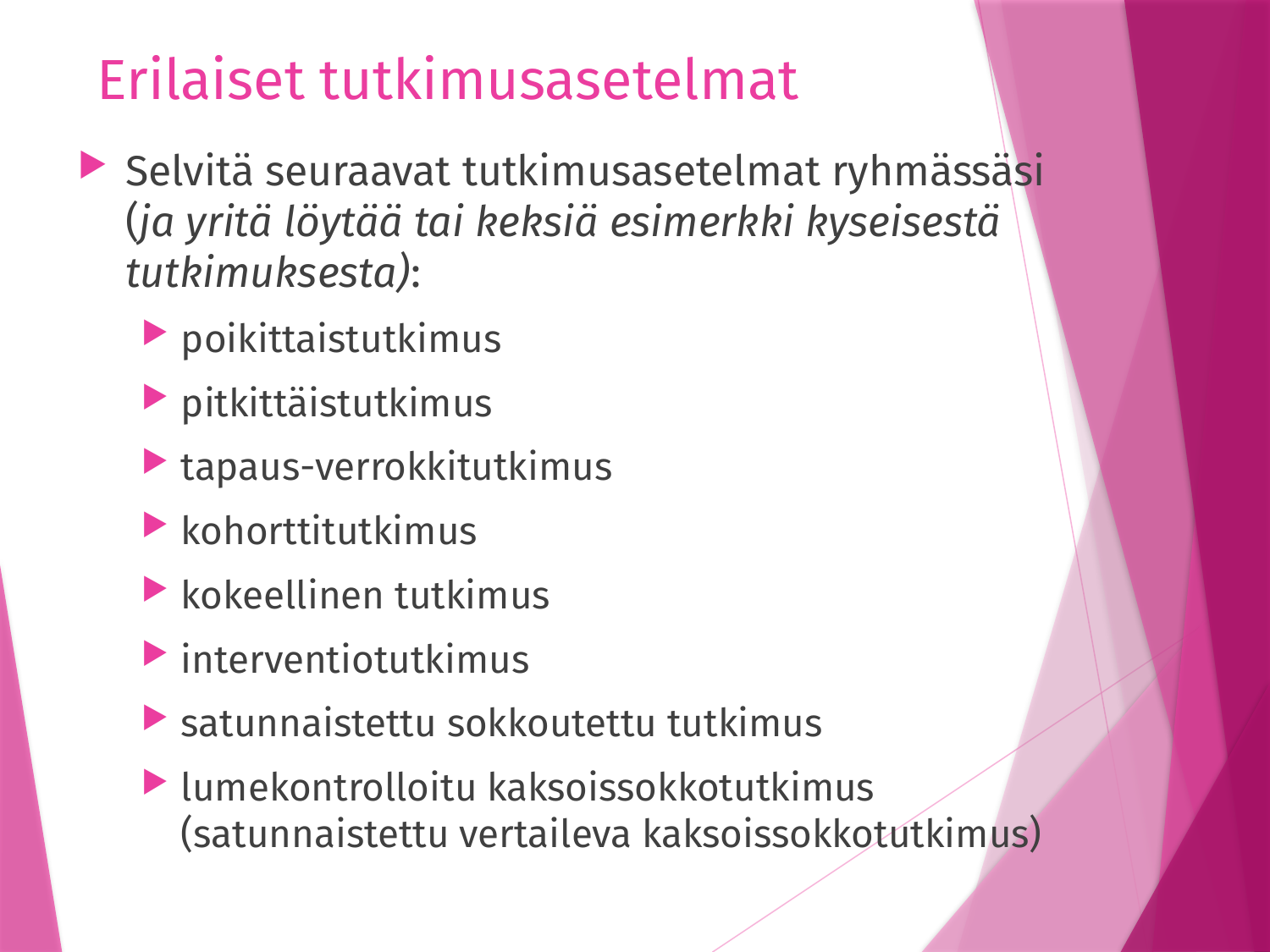

# Erilaiset tutkimusasetelmat
Selvitä seuraavat tutkimusasetelmat ryhmässäsi (ja yritä löytää tai keksiä esimerkki kyseisestä tutkimuksesta):
poikittaistutkimus
pitkittäistutkimus
tapaus-verrokkitutkimus
kohorttitutkimus
kokeellinen tutkimus
interventiotutkimus
satunnaistettu sokkoutettu tutkimus
lumekontrolloitu kaksoissokkotutkimus (satunnaistettu vertaileva kaksoissokkotutkimus)